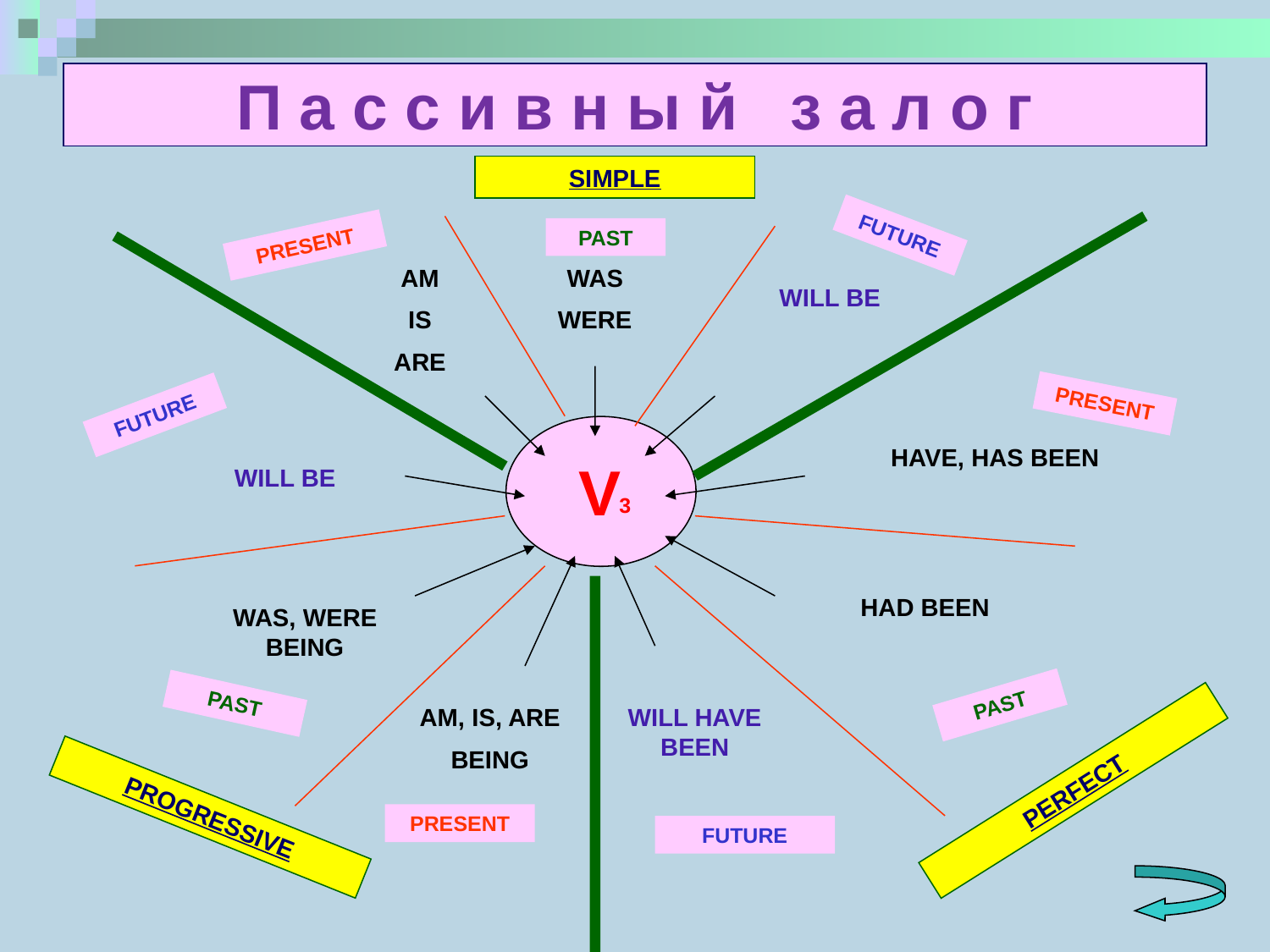

# П а с с и в н ы й   з а л о г
SIMPLE

FUTURE
PAST
PRESENT

AM
IS
ARE
WAS
WERE
WILL BE

PRESENT
FUTURE

HAVE, HAS BEEN
V
WILL BE

3

HAD BEEN
WAS, WERE BEING
PAST
PAST
AM, IS, ARE
BEING
WILL HAVE BEEN
PERFECT
PROGRESSIVE
PRESENT
FUTURE